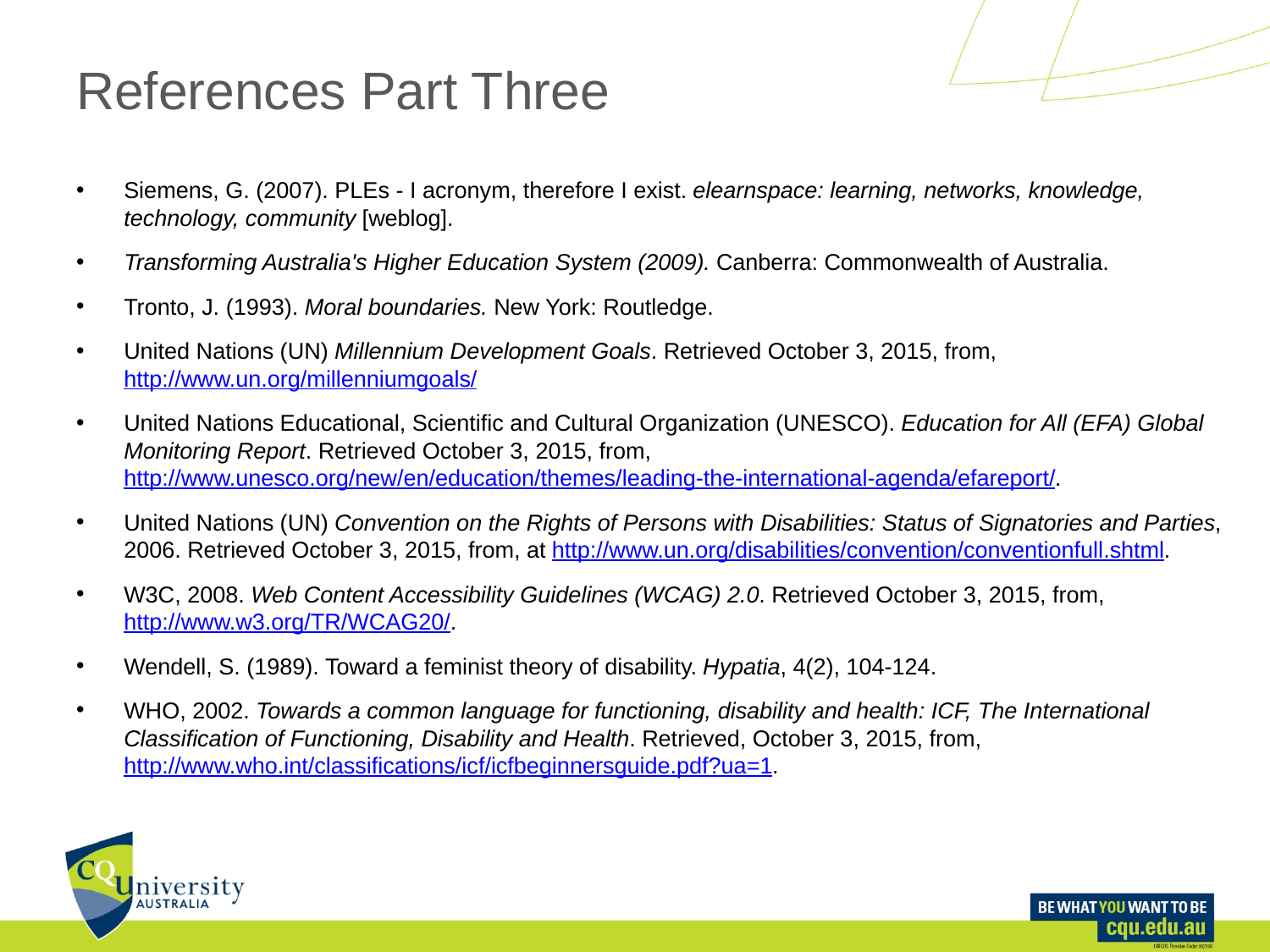

# References Part Three
Siemens, G. (2007). PLEs - I acronym, therefore I exist. elearnspace: learning, networks, knowledge, technology, community [weblog].
Transforming Australia's Higher Education System (2009). Canberra: Commonwealth of Australia.
Tronto, J. (1993). Moral boundaries. New York: Routledge.
United Nations (UN) Millennium Development Goals. Retrieved October 3, 2015, from, http://www.un.org/millenniumgoals/
United Nations Educational, Scientific and Cultural Organization (UNESCO). Education for All (EFA) Global Monitoring Report. Retrieved October 3, 2015, from, http://www.unesco.org/new/en/education/themes/leading-the-international-agenda/efareport/.
United Nations (UN) Convention on the Rights of Persons with Disabilities: Status of Signatories and Parties, 2006. Retrieved October 3, 2015, from, at http://www.un.org/disabilities/convention/conventionfull.shtml.
W3C, 2008. Web Content Accessibility Guidelines (WCAG) 2.0. Retrieved October 3, 2015, from, http://www.w3.org/TR/WCAG20/.
Wendell, S. (1989). Toward a feminist theory of disability. Hypatia, 4(2), 104-124.
WHO, 2002. Towards a common language for functioning, disability and health: ICF, The International Classification of Functioning, Disability and Health. Retrieved, October 3, 2015, from, http://www.who.int/classifications/icf/icfbeginnersguide.pdf?ua=1.